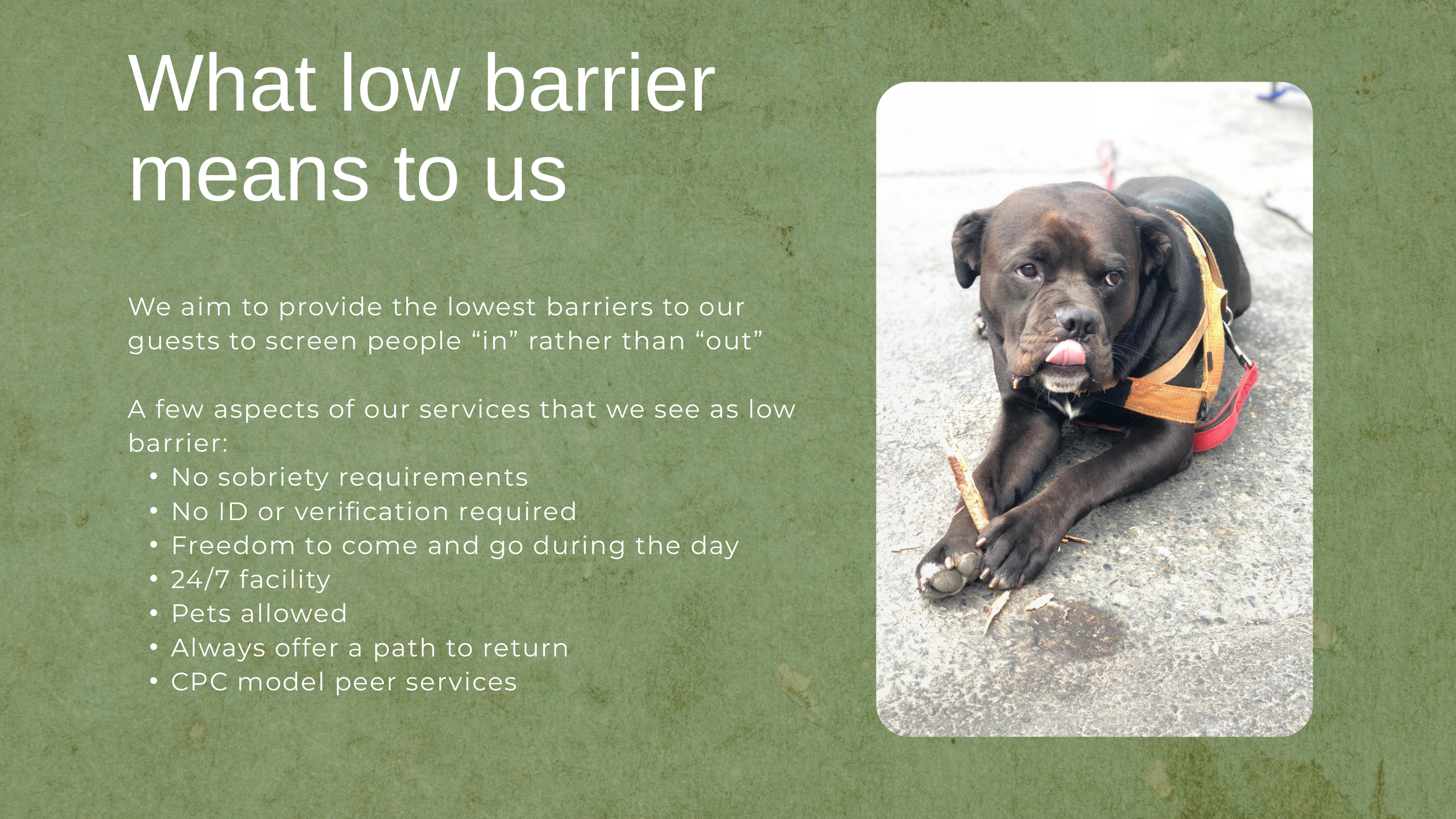

What low barrier means to us

We aim to provide the lowest barriers to our guests to screen people “in” rather than “out”

A few aspects of our services that we see as low barrier:
No sobriety requirements
No ID or verification required
Freedom to come and go during the day
24/7 facility
Pets allowed
Always offer a path to return
CPC model peer services